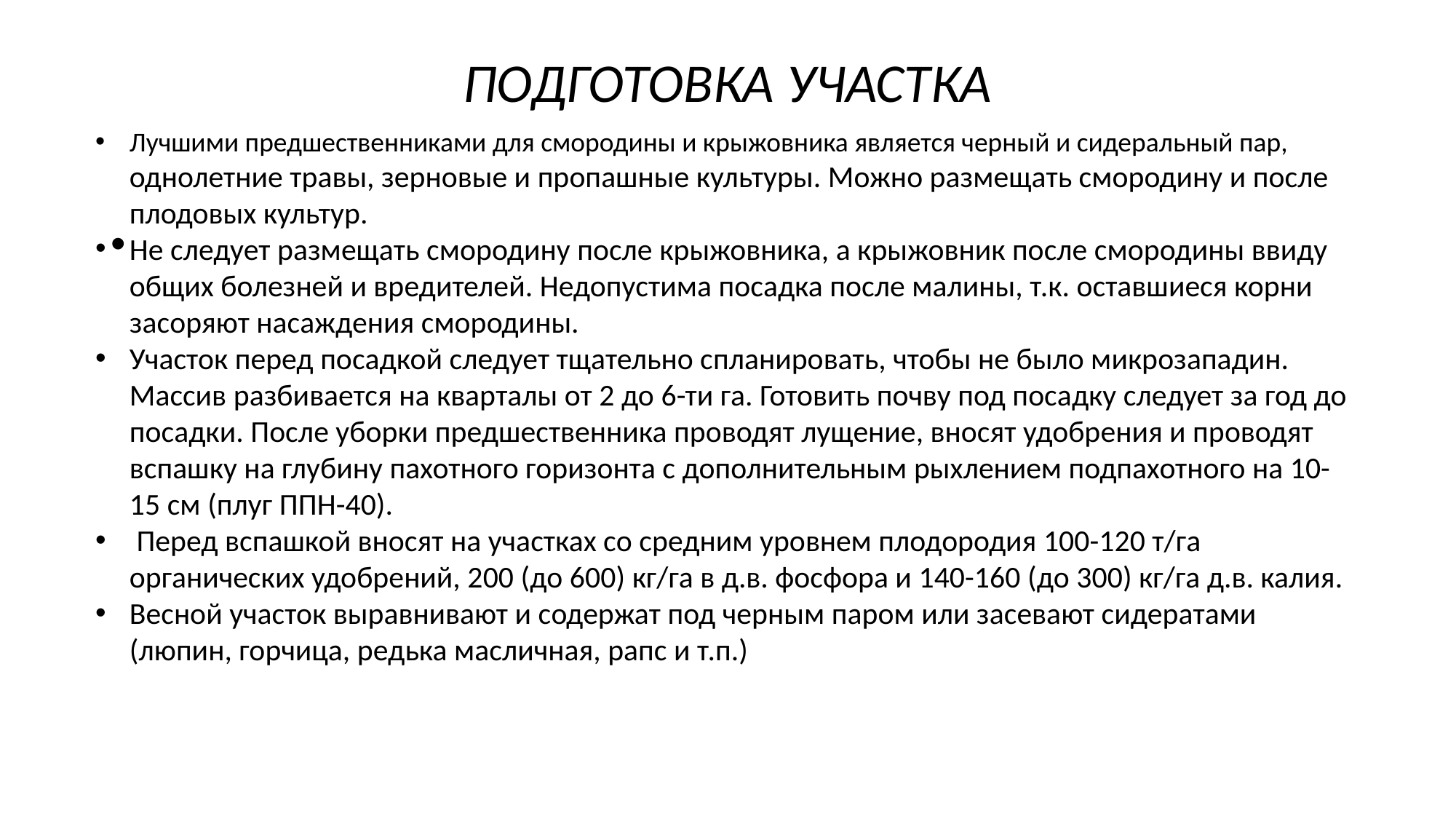

# ПОДГОТОВКА УЧАСТКА
Лучшими предшественниками для смородины и крыжовника является черный и сидеральный пар, однолетние травы, зерновые и пропашные культуры. Можно размещать смородину и после плодовых культур.
Не следует размещать смородину после крыжовника, а крыжовник после смородины ввиду общих болезней и вредителей. Недопустима посадка после малины, т.к. оставшиеся корни засоряют насаждения смородины.
Участок перед посадкой следует тщательно спланировать, чтобы не было микрозападин. Массив разбивается на кварталы от 2 до 6-ти га. Готовить почву под посадку следует за год до посадки. После уборки предшественника проводят лущение, вносят удобрения и проводят вспашку на глубину пахотного горизонта с дополнительным рыхлением подпахотного на 10-15 см (плуг ППН-40).
 Перед вспашкой вносят на участках со средним уровнем плодородия 100-120 т/га органических удобрений, 200 (до 600) кг/га в д.в. фосфора и 140-160 (до 300) кг/га д.в. калия.
Весной участок выравнивают и содержат под черным паром или засевают сидератами (люпин, горчица, редька масличная, рапс и т.п.)